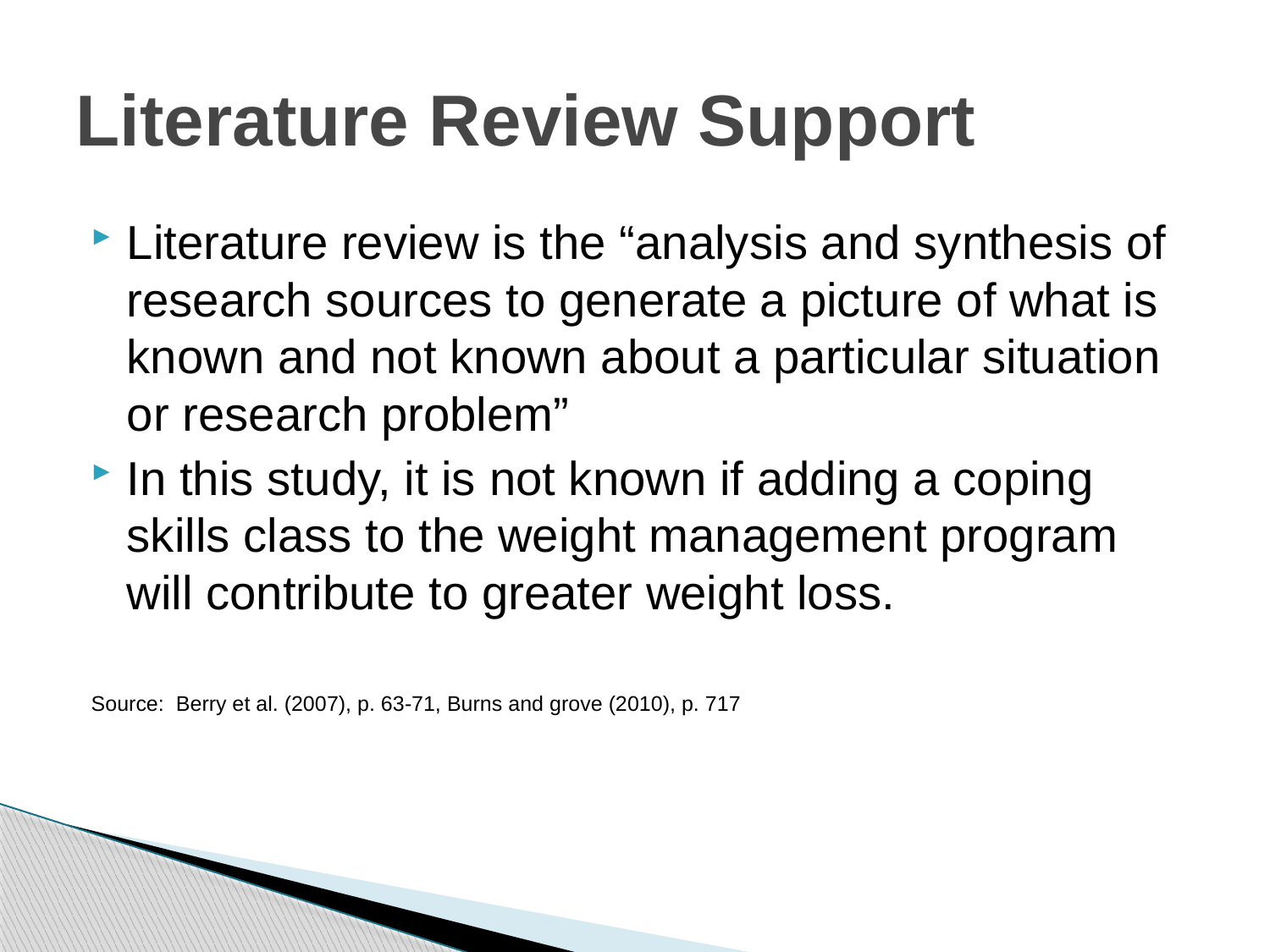

# Literature Review Support
Literature review is the “analysis and synthesis of research sources to generate a picture of what is known and not known about a particular situation or research problem”
In this study, it is not known if adding a coping skills class to the weight management program will contribute to greater weight loss.

Source:  Berry et al. (2007), p. 63-71, Burns and grove (2010), p. 717